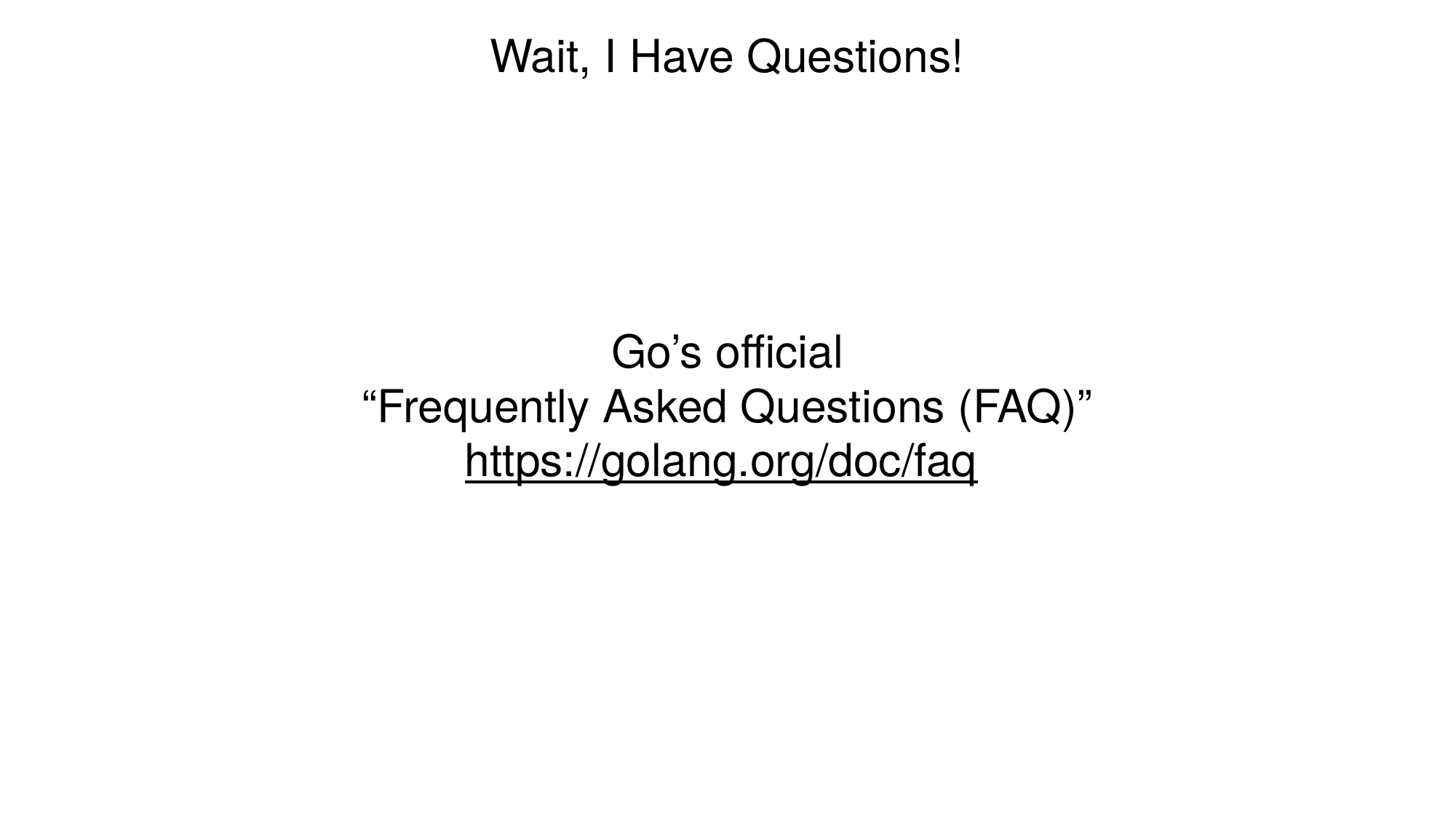

Wait, I Have Questions!
Go’s official
“Frequently Asked Questions (FAQ)”
https://golang.org/doc/faq